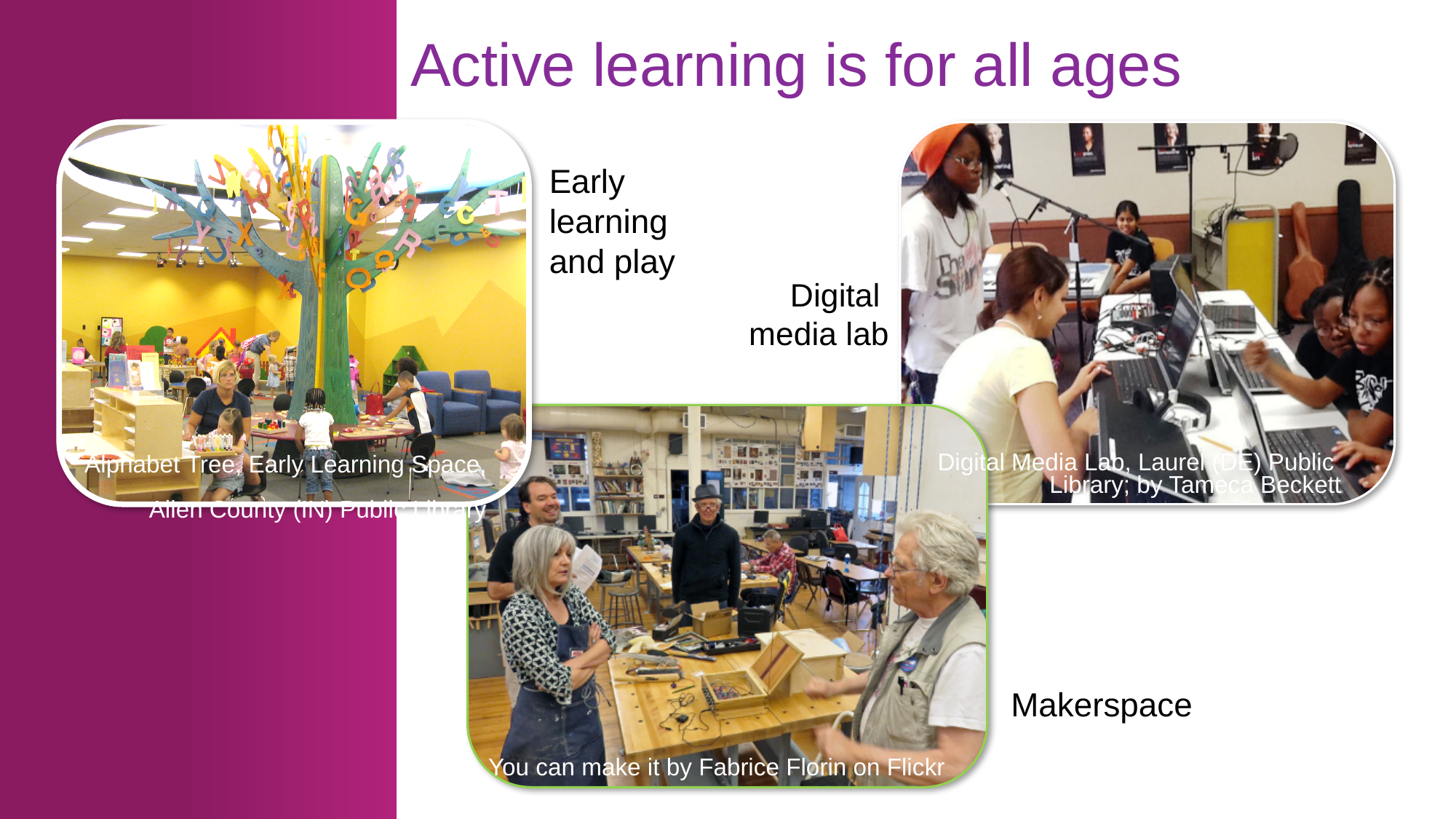

# Active learning is for all ages

Early learning
and play
Digital
media lab

Digital Media Lab, Laurel (DE) Public
Library; by Tameca Beckett
Alphabet Tree, Early Learning Space,
Allen County (IN) Public Library
Makerspace
You can make it by Fabrice Florin on Flickr